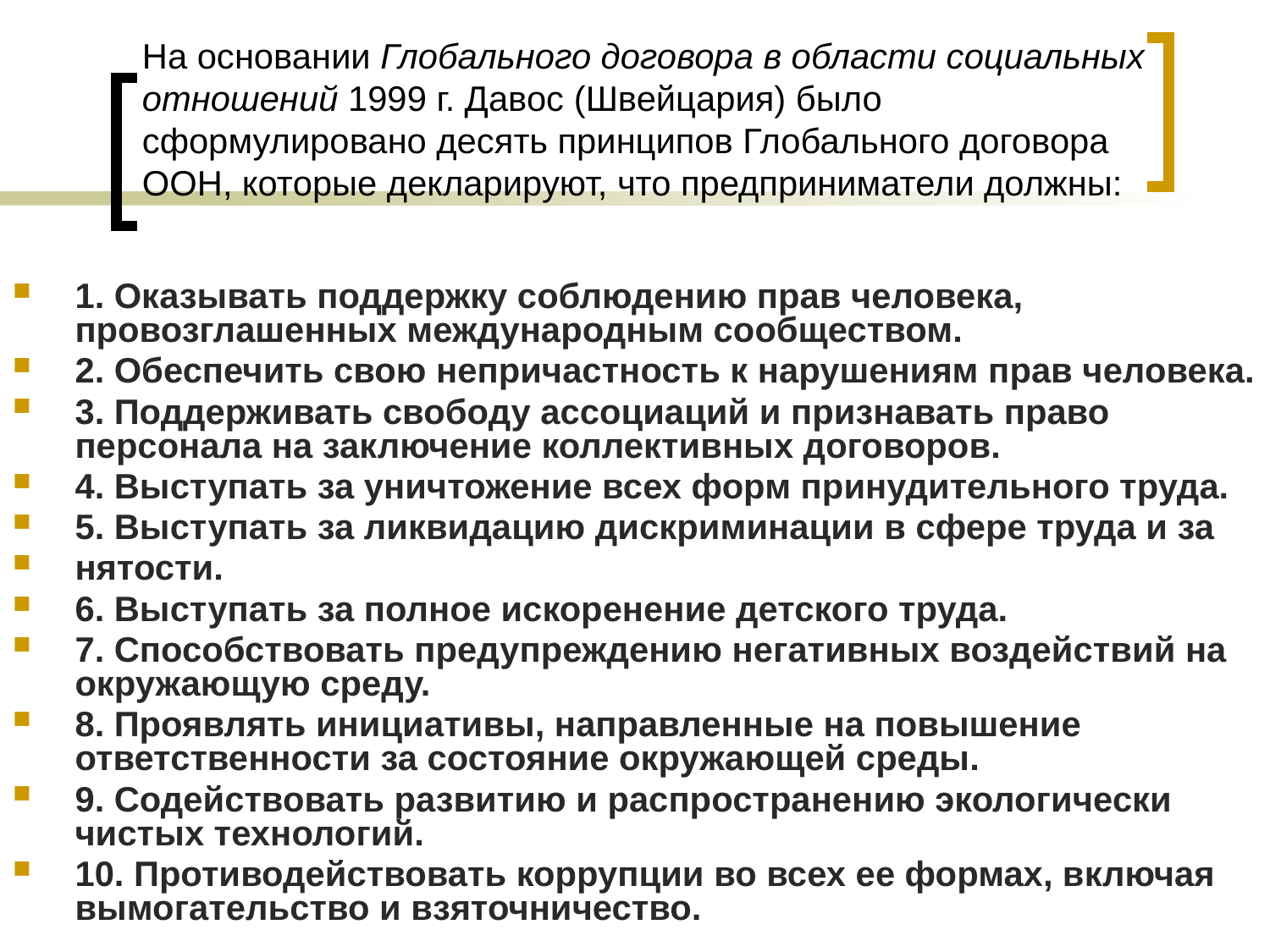

# На основании Глобального договора в области социальных отношений 1999 г. Давос (Швейцария) было сформулировано десять принципов Глобального договора ООН, которые декларируют, что предприниматели должны:
1. Оказывать поддержку соблюдению прав человека, провозглашенных международным сообществом.
2. Обеспечить свою непричастность к нарушениям прав человека.
3. Поддерживать свободу ассоциаций и признавать право персонала на заключение коллективных договоров.
4. Выступать за уничтожение всех форм принудительного труда.
5. Выступать за ликвидацию дискриминации в сфере труда и за­
нятости.
6. Выступать за полное искоренение детского труда.
7. Способствовать предупреждению негативных воздействий на окружающую среду.
8. Проявлять инициативы, направленные на повышение ответственности за состояние окружающей среды.
9. Содействовать развитию и распространению экологически чистых технологий.
10. Противодействовать коррупции во всех ее формах, включая вымогательство и взяточничество.